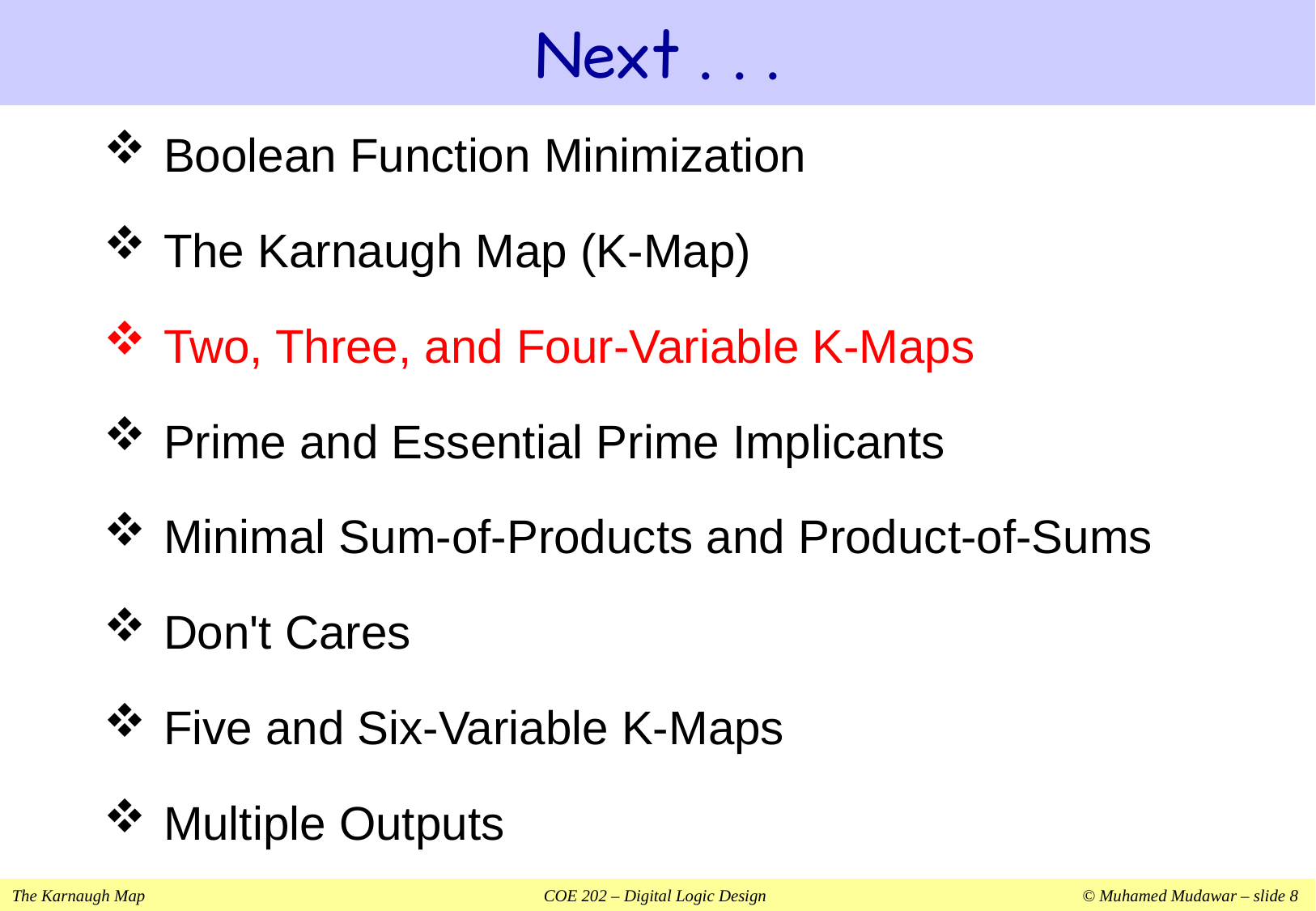

# Next . . .
Boolean Function Minimization
The Karnaugh Map (K-Map)
Two, Three, and Four-Variable K-Maps
Prime and Essential Prime Implicants
Minimal Sum-of-Products and Product-of-Sums
Don't Cares
Five and Six-Variable K-Maps
Multiple Outputs